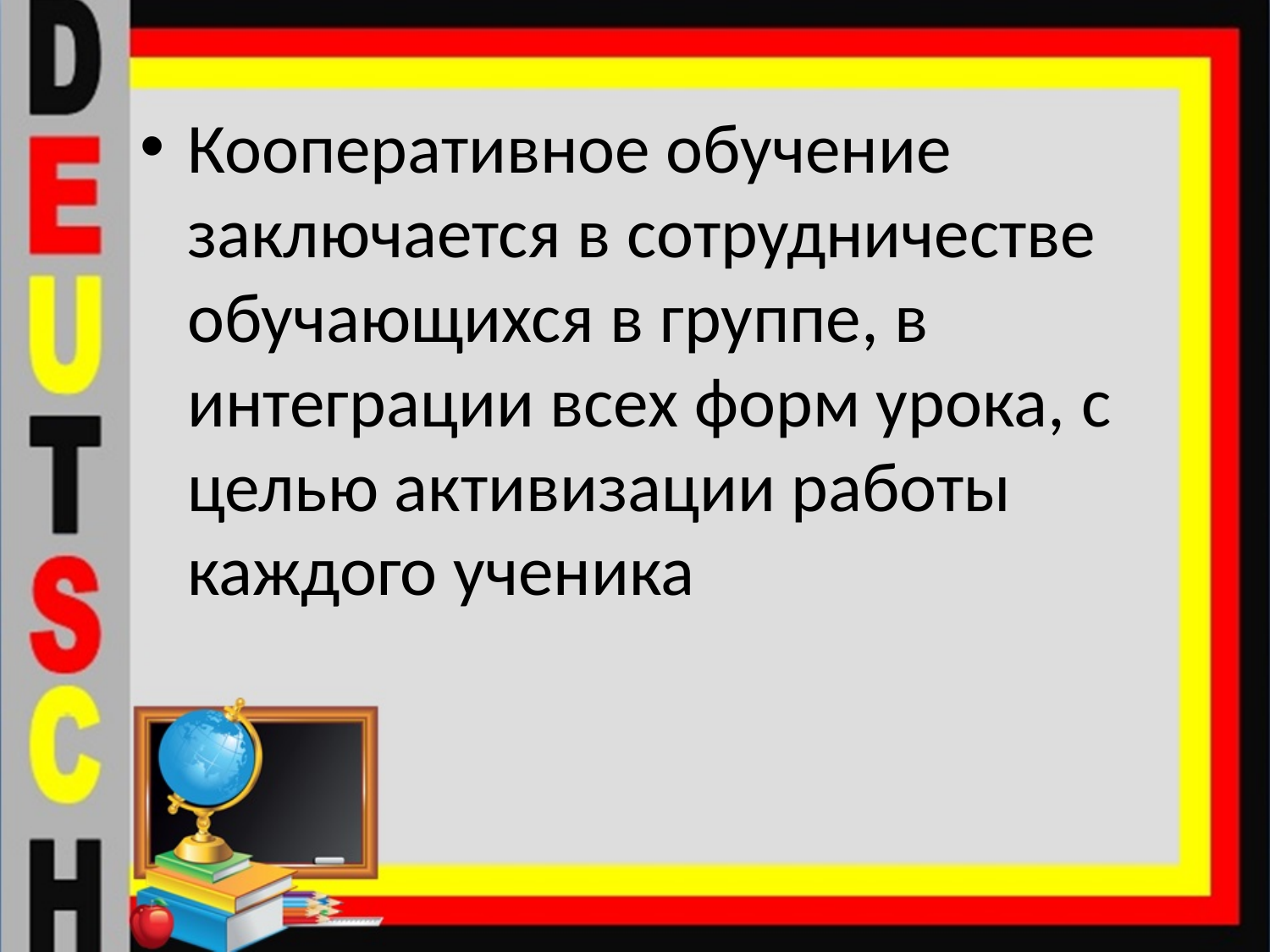

#
Кооперативное обучение заключается в сотрудничестве обучающихся в группе, в интеграции всех форм урока, с целью активизации работы каждого ученика